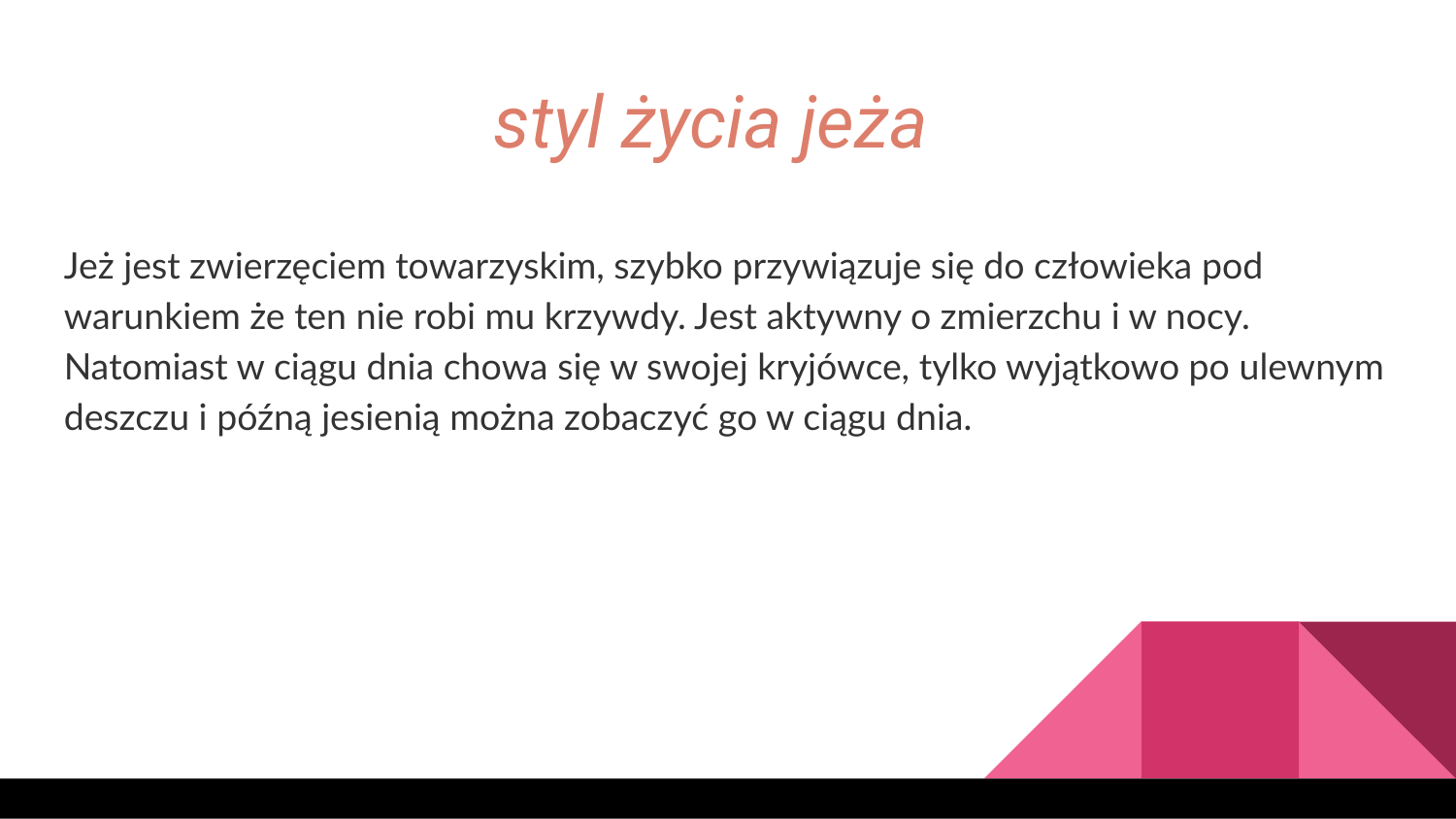

styl życia jeża
Jeż jest zwierzęciem towarzyskim, szybko przywiązuje się do człowieka pod warunkiem że ten nie robi mu krzywdy. Jest aktywny o zmierzchu i w nocy. Natomiast w ciągu dnia chowa się w swojej kryjówce, tylko wyjątkowo po ulewnym deszczu i późną jesienią można zobaczyć go w ciągu dnia.